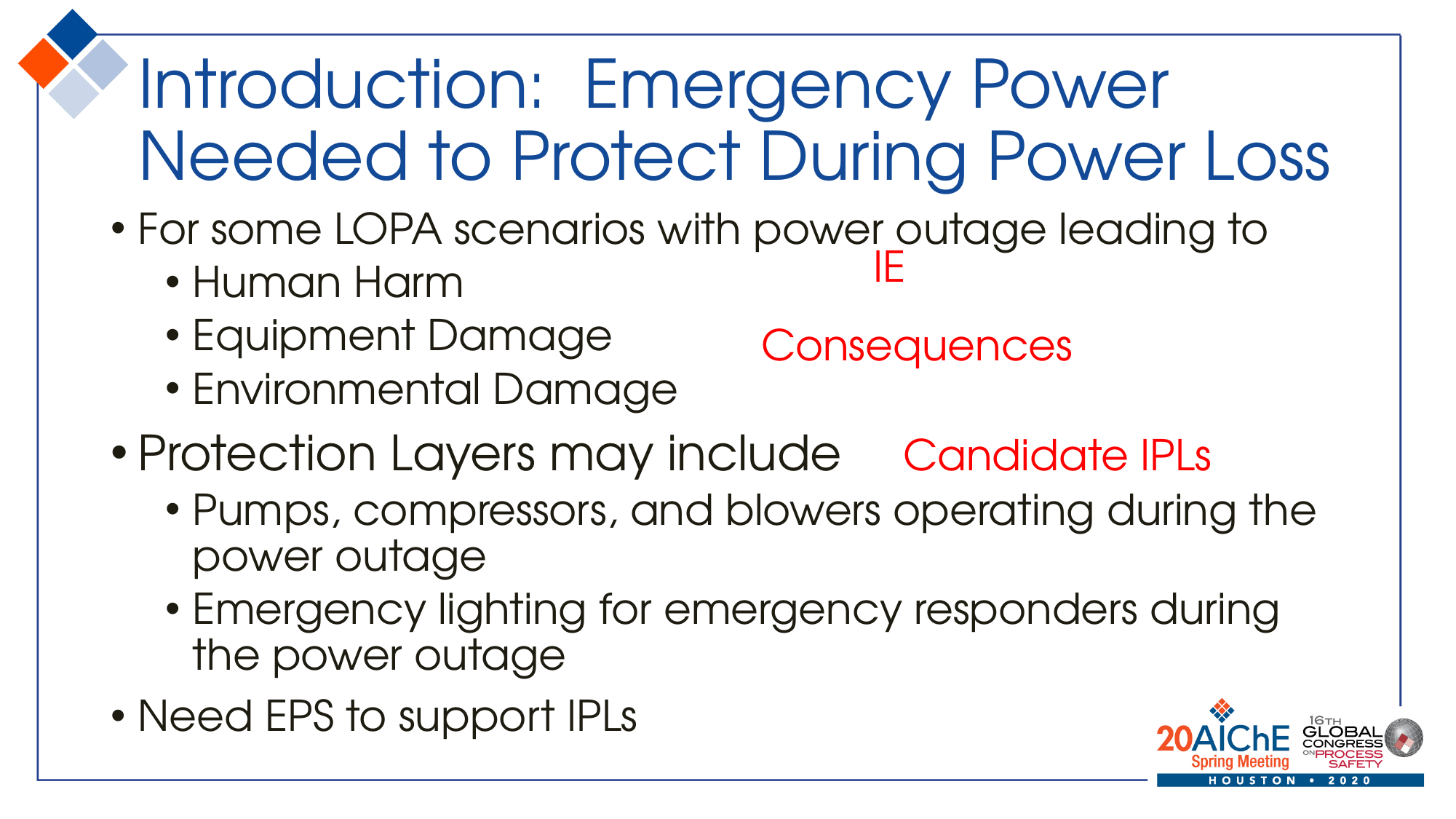

# Introduction:  Emergency Power Needed to Protect During Power Loss
For some LOPA scenarios with power outage leading to
Human Harm
Equipment Damage
Environmental Damage
Protection Layers may include
Pumps, compressors, and blowers operating during the power outage
Emergency lighting for emergency responders during the power outage
Need EPS to support IPLs

IE
Consequences
Candidate IPLs